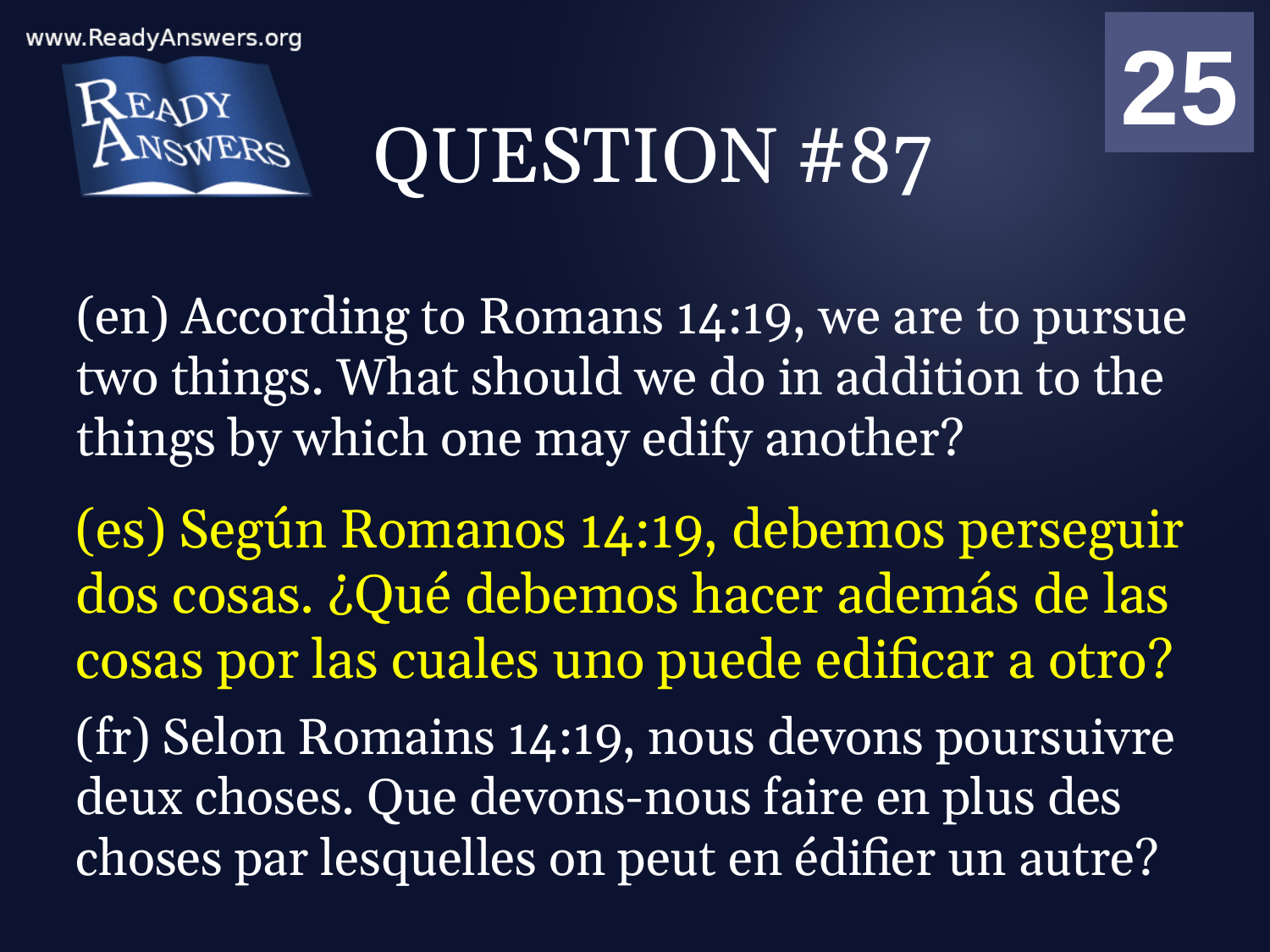

01
02
03
04
05
06
07
08
09
10
11
12
13
14
15
16
17
18
19
20
21
22
23
24
25
00
# QUESTION #87
(en) According to Romans 14:19, we are to pursue two things. What should we do in addition to the things by which one may edify another?
(es) Según Romanos 14:19, debemos perseguir dos cosas. ¿Qué debemos hacer además de las cosas por las cuales uno puede edificar a otro?
(fr) Selon Romains 14:19, nous devons poursuivre deux choses. Que devons-nous faire en plus des choses par lesquelles on peut en édifier un autre?